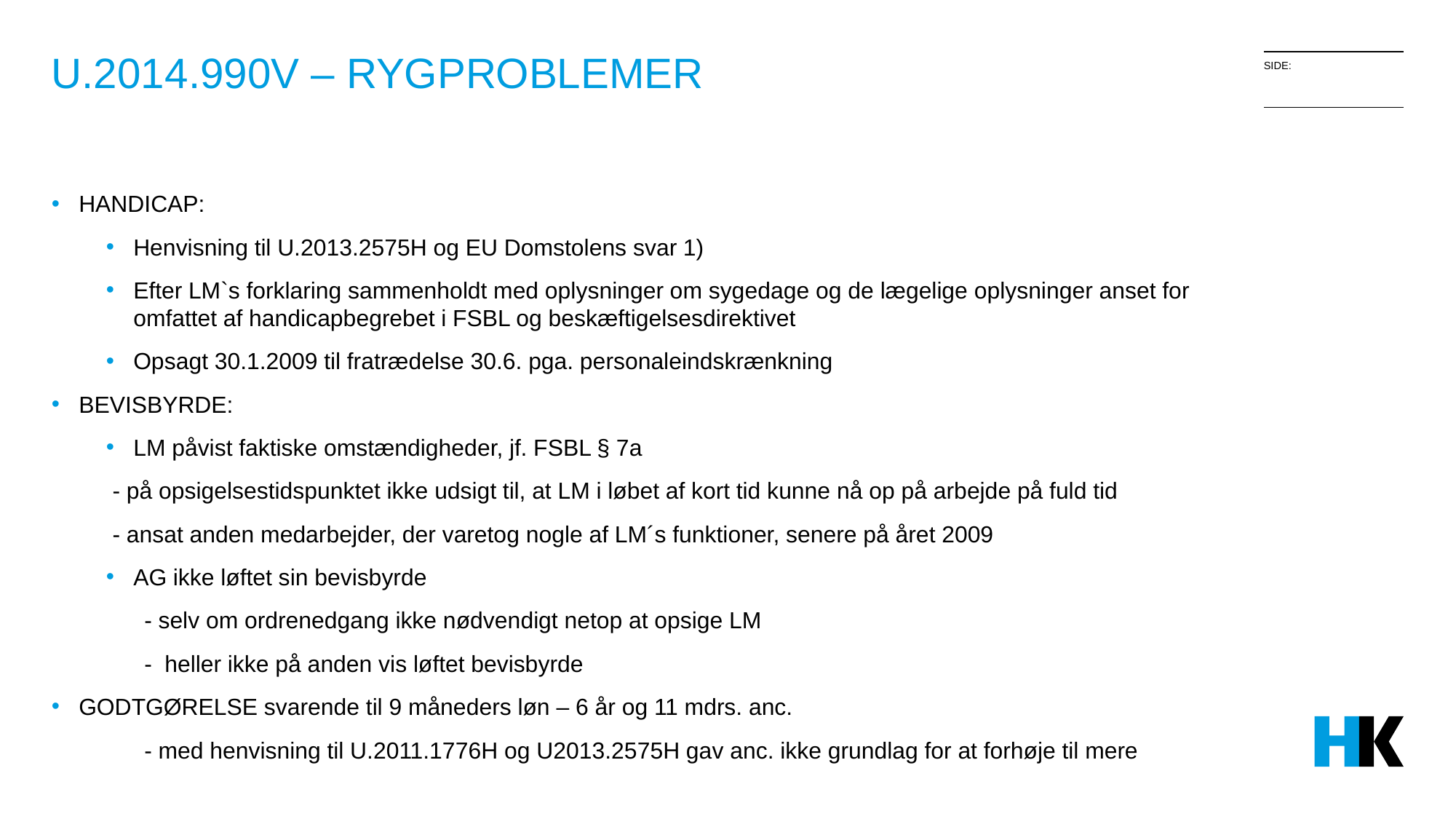

# U.2014.990V – RYGPROBLEMER
HANDICAP:
Henvisning til U.2013.2575H og EU Domstolens svar 1)
Efter LM`s forklaring sammenholdt med oplysninger om sygedage og de lægelige oplysninger anset for omfattet af handicapbegrebet i FSBL og beskæftigelsesdirektivet
Opsagt 30.1.2009 til fratrædelse 30.6. pga. personaleindskrænkning
BEVISBYRDE:
LM påvist faktiske omstændigheder, jf. FSBL § 7a
	 - på opsigelsestidspunktet ikke udsigt til, at LM i løbet af kort tid kunne nå op på arbejde på fuld tid
	 - ansat anden medarbejder, der varetog nogle af LM´s funktioner, senere på året 2009
AG ikke løftet sin bevisbyrde
	- selv om ordrenedgang ikke nødvendigt netop at opsige LM
	-  heller ikke på anden vis løftet bevisbyrde
GODTGØRELSE svarende til 9 måneders løn – 6 år og 11 mdrs. anc.
 	- med henvisning til U.2011.1776H og U2013.2575H gav anc. ikke grundlag for at forhøje til mere